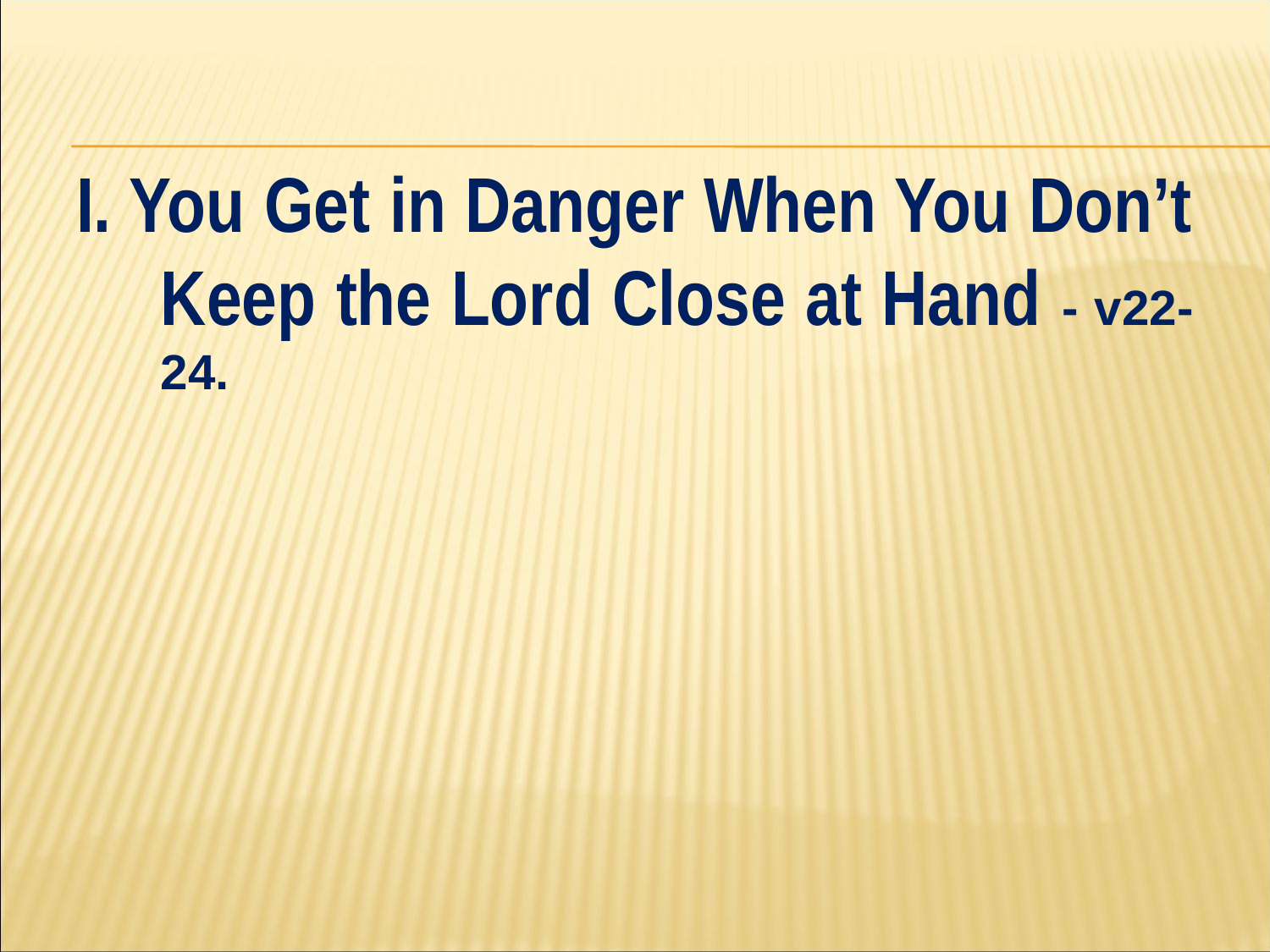

#
I. You Get in Danger When You Don’t Keep the Lord Close at Hand - v22-24.